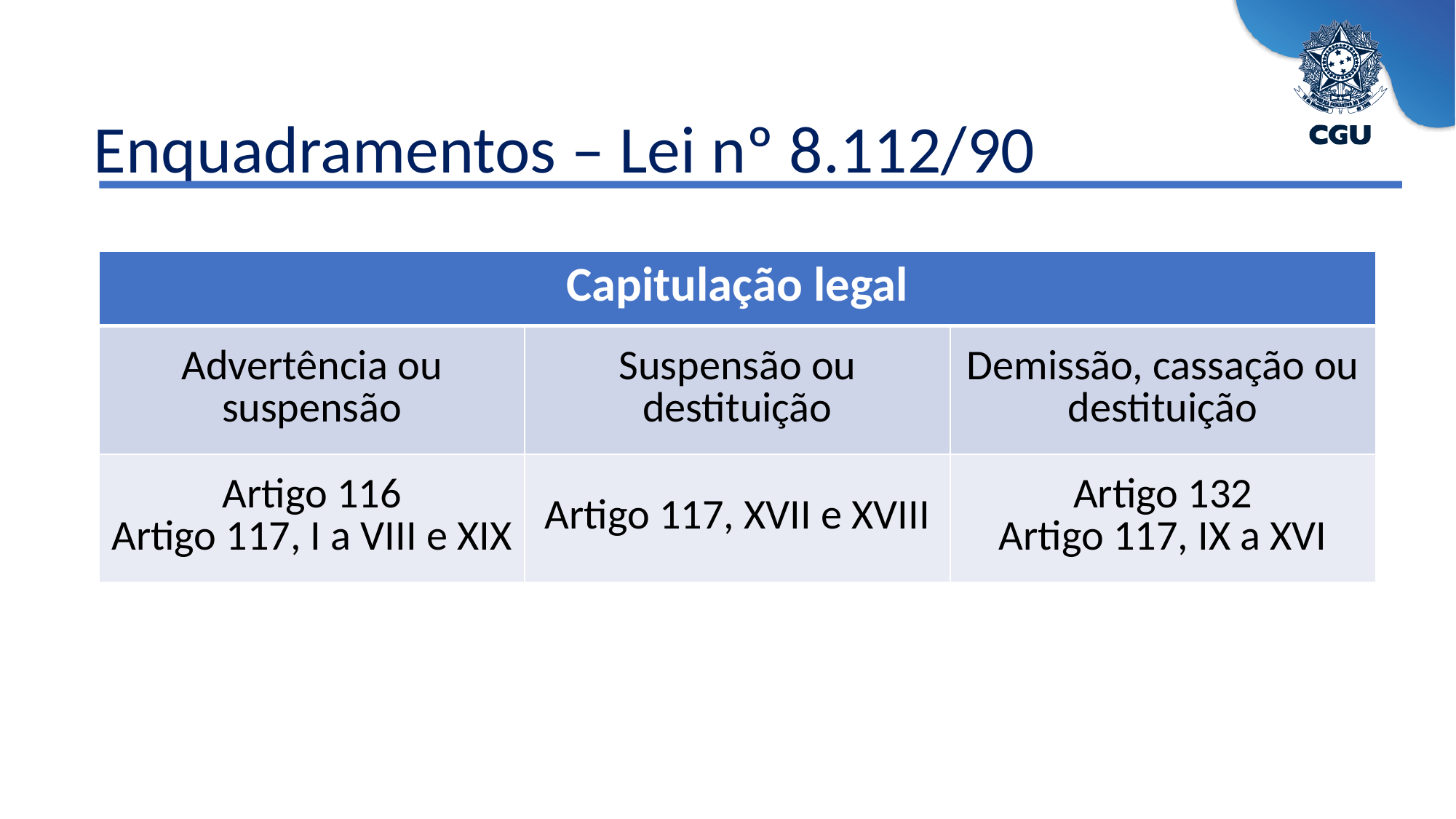

Enquadramentos – Lei nº 8.112/90

| Capitulação legal |  |  |
| --- | --- | --- |
| Advertência ou suspensão | Suspensão ou destituição | Demissão, cassação ou destituição |
| Artigo 116 Artigo 117, I a VIII e XIX | Artigo 117, XVII e XVIII | Artigo 132 Artigo 117, IX a XVI |
*